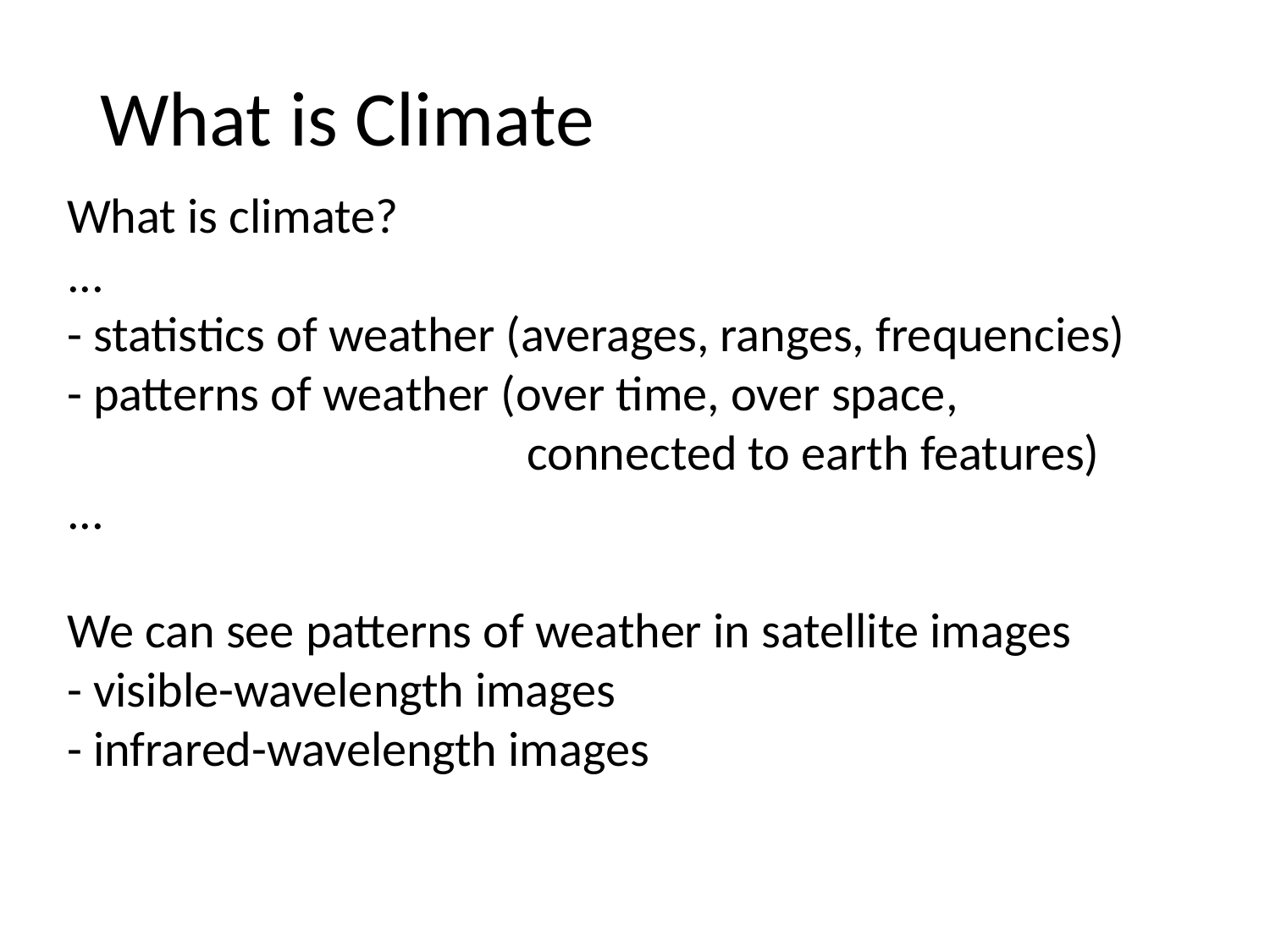

# What is Climate
What is climate?
...
- statistics of weather (averages, ranges, frequencies)
- patterns of weather (over time, over space,
                                         connected to earth features)
...

We can see patterns of weather in satellite images
- visible-wavelength images
- infrared-wavelength images